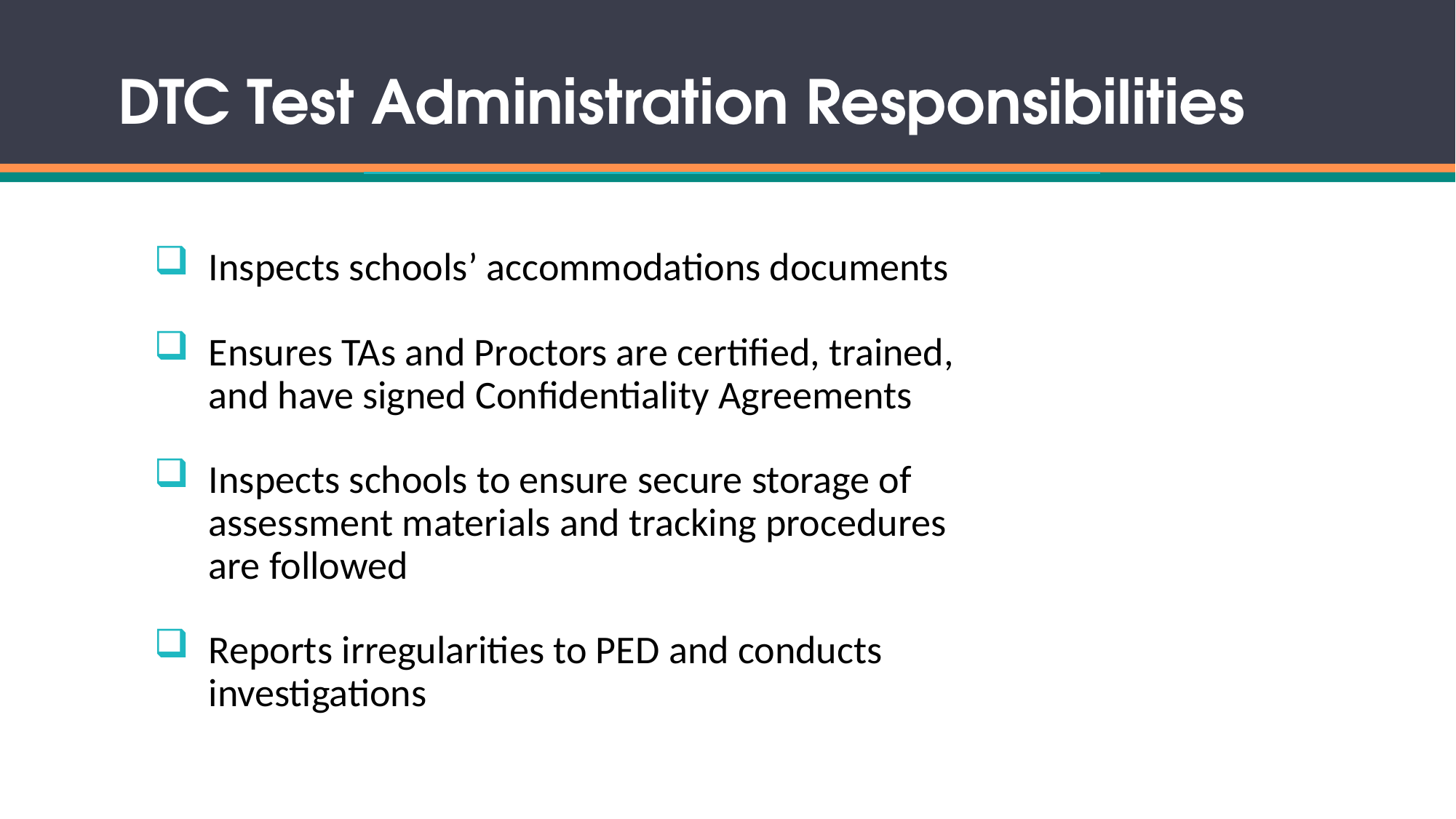

DTC Test Administration Responsibilities
Inspects schools’ accommodations documents

Ensures TAs and Proctors are certified, trained, and have signed Confidentiality Agreements

Inspects schools to ensure secure storage of assessment materials and tracking procedures are followed

Reports irregularities to PED and conducts investigations